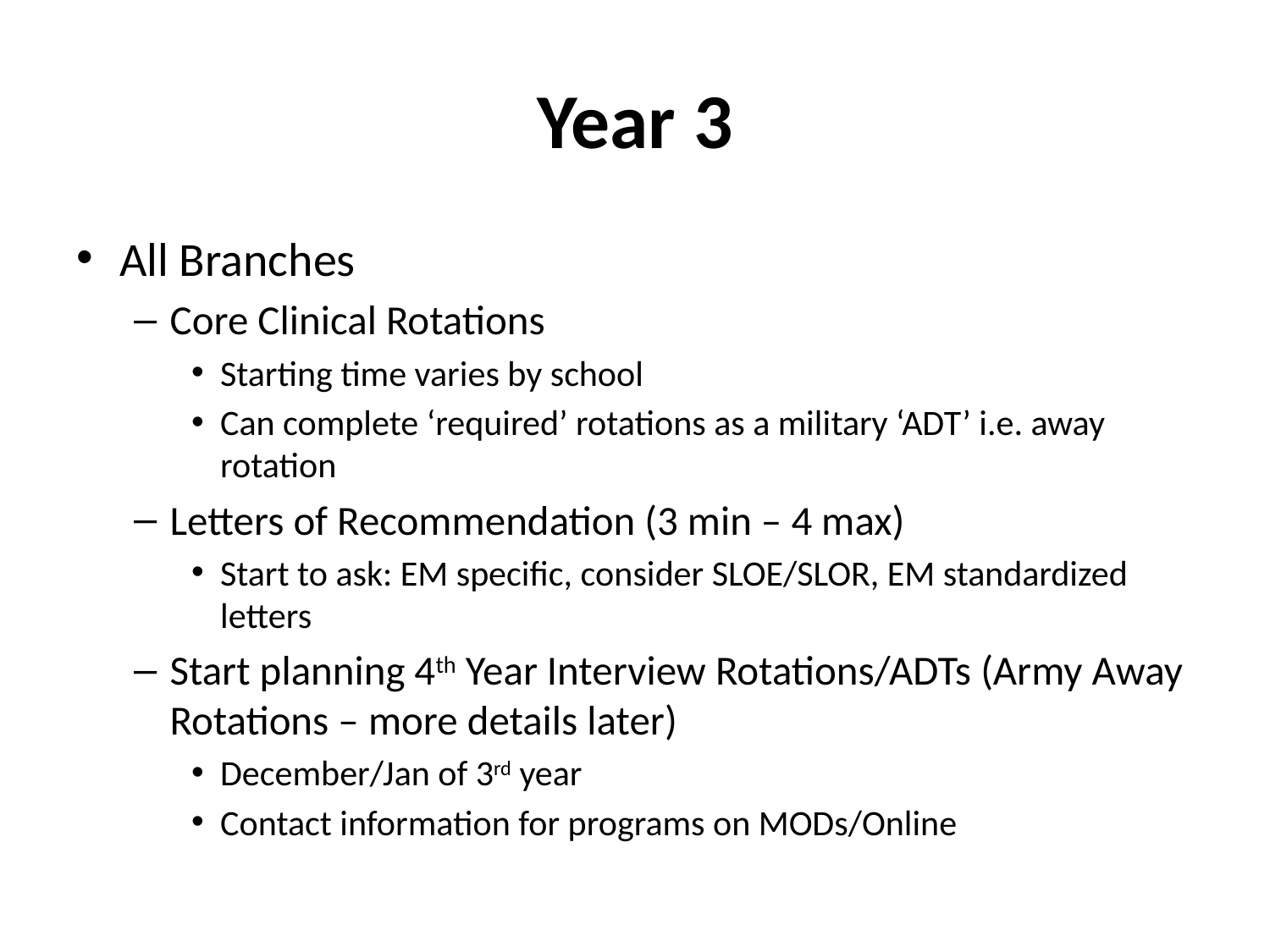

# Year 3
All Branches
Core Clinical Rotations
Starting time varies by school
Can complete ‘required’ rotations as a military ‘ADT’ i.e. away rotation
Letters of Recommendation (3 min – 4 max)
Start to ask: EM specific, consider SLOE/SLOR, EM standardized letters
Start planning 4th Year Interview Rotations/ADTs (Army Away Rotations – more details later)
December/Jan of 3rd year
Contact information for programs on MODs/Online